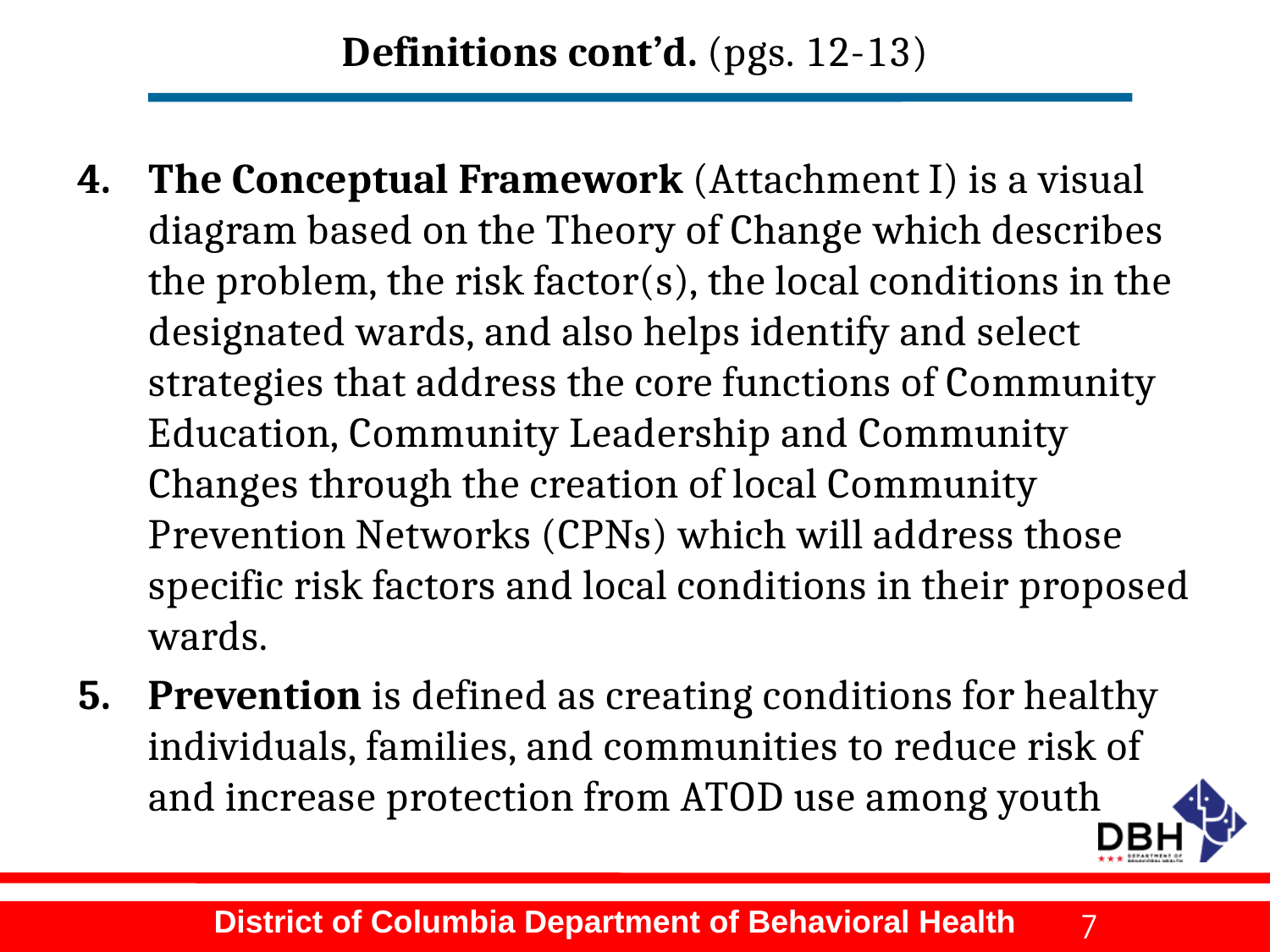

# Definitions cont’d. (pgs. 12-13)

The Conceptual Framework (Attachment I) is a visual diagram based on the Theory of Change which describes the problem, the risk factor(s), the local conditions in the designated wards, and also helps identify and select strategies that address the core functions of Community Education, Community Leadership and Community Changes through the creation of local Community Prevention Networks (CPNs) which will address those specific risk factors and local conditions in their proposed wards.
Prevention is defined as creating conditions for healthy individuals, families, and communities to reduce risk of and increase protection from ATOD use among youth

7